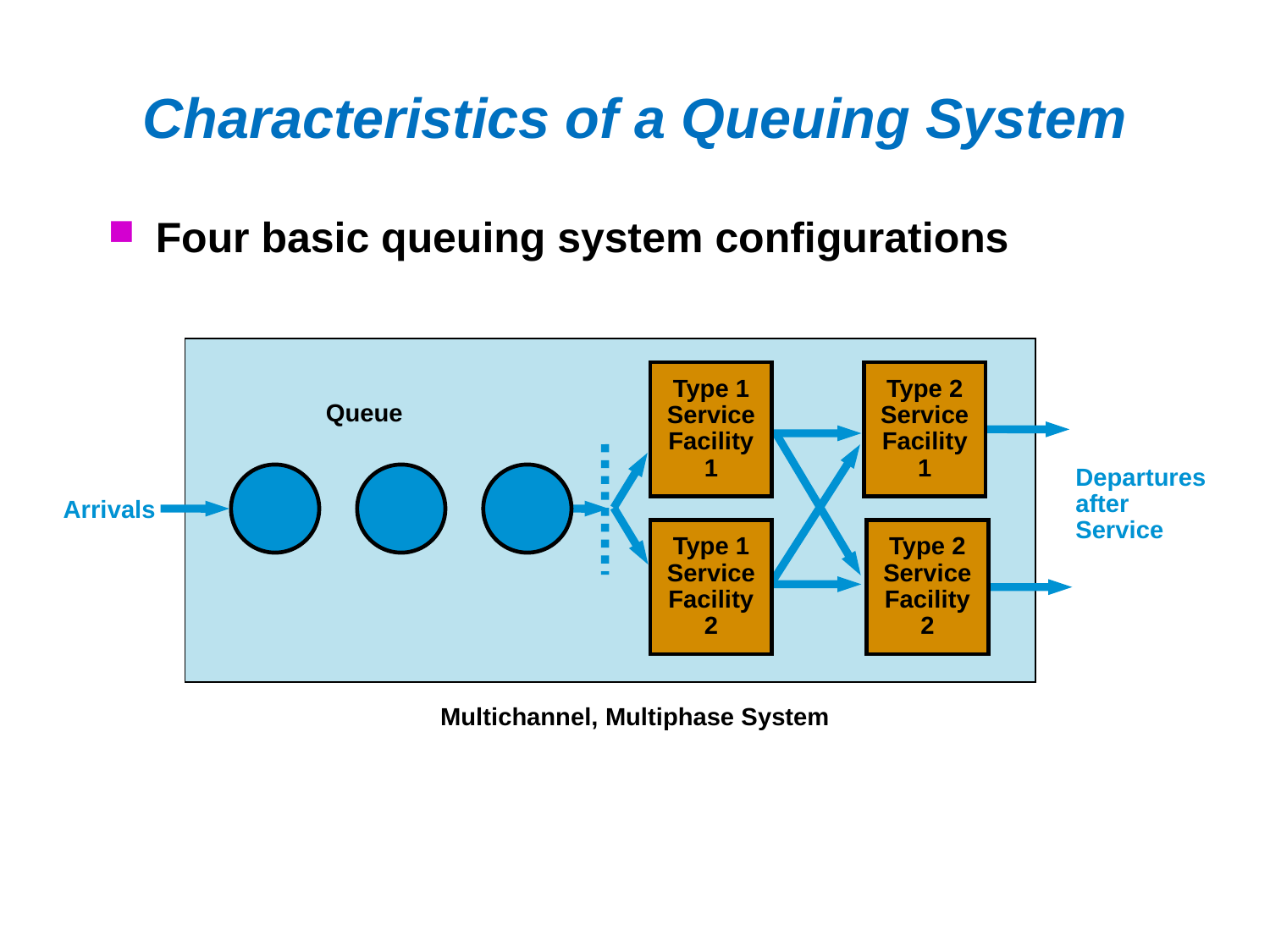

# Characteristics of a Queuing System
Four basic queuing system configurations

Type 1 Service Facility
1

Type 2 Service Facility
1

Queue

Departures after Service

Arrivals

Type 1 Service Facility
2

Type 2 Service Facility
2

Multichannel, Multiphase System